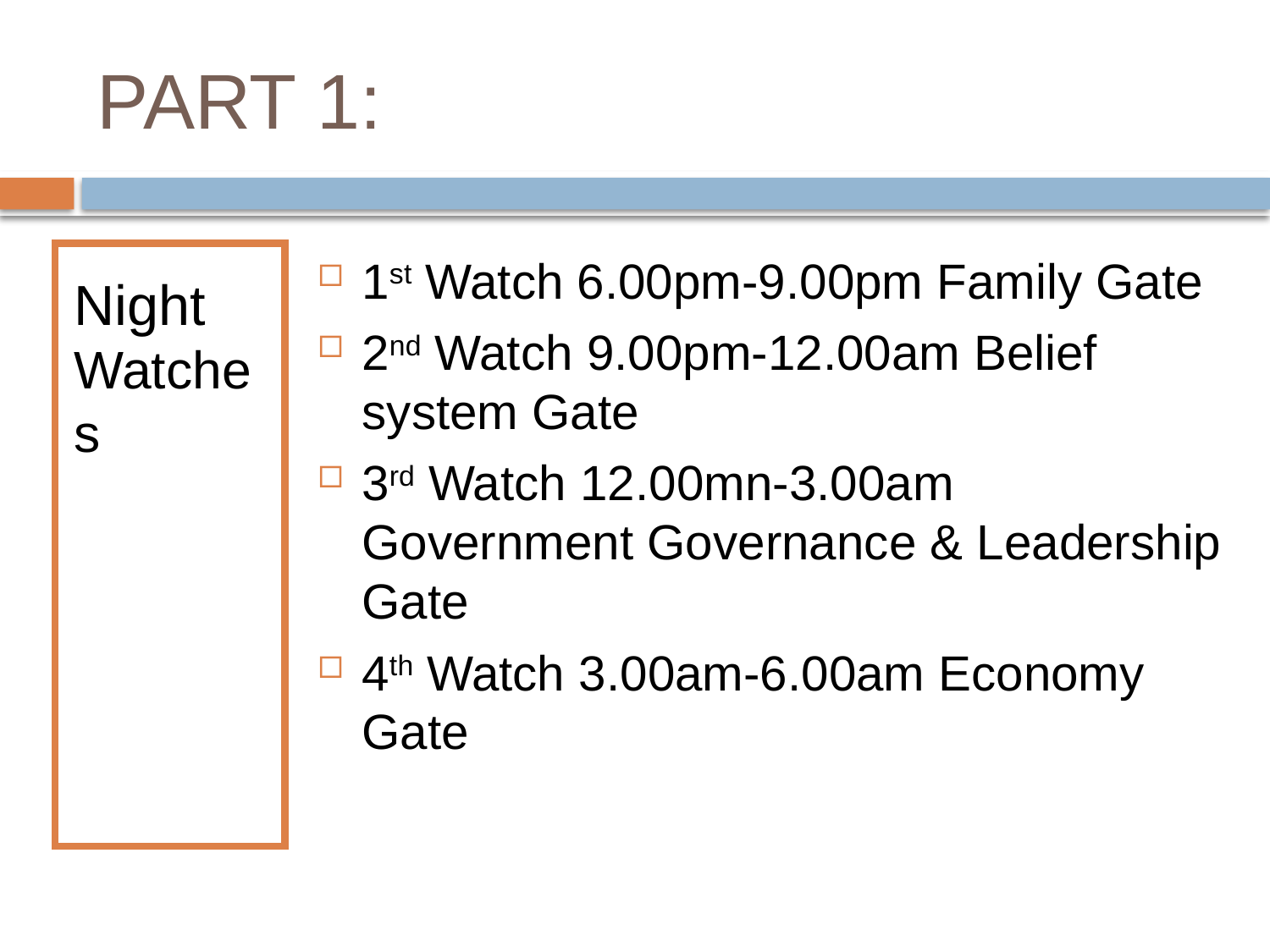

# PART 1:
Night Watches
1st Watch 6.00pm-9.00pm Family Gate
2nd Watch 9.00pm-12.00am Belief system Gate
3rd Watch 12.00mn-3.00am Government Governance & Leadership Gate
4th Watch 3.00am-6.00am Economy Gate